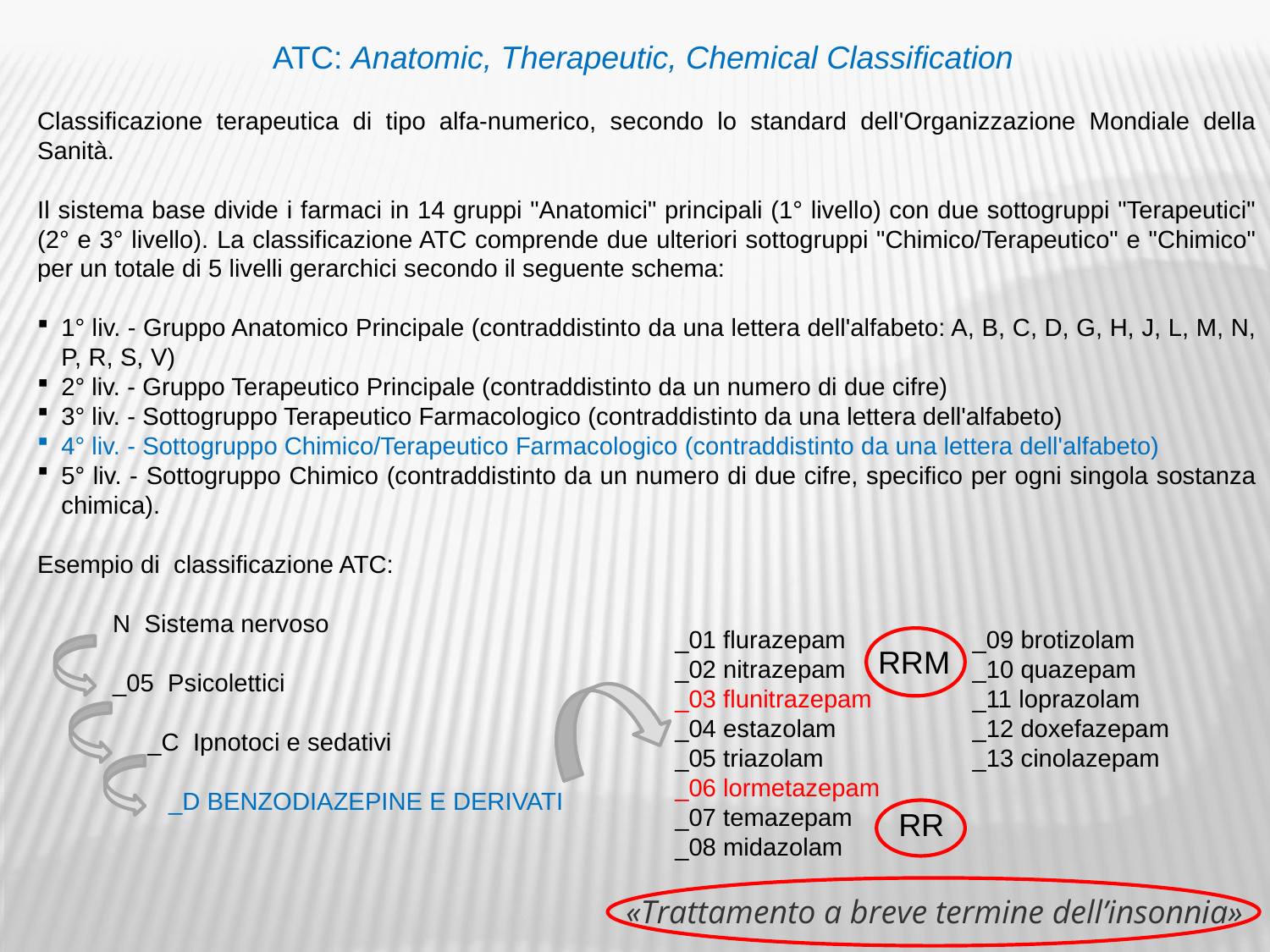

ATC: Anatomic, Therapeutic, Chemical Classification

Classificazione terapeutica di tipo alfa-numerico, secondo lo standard dell'Organizzazione Mondiale della Sanità.

Il sistema base divide i farmaci in 14 gruppi "Anatomici" principali (1° livello) con due sottogruppi "Terapeutici" (2° e 3° livello). La classificazione ATC comprende due ulteriori sottogruppi "Chimico/Terapeutico" e "Chimico" per un totale di 5 livelli gerarchici secondo il seguente schema:

1° liv. - Gruppo Anatomico Principale (contraddistinto da una lettera dell'alfabeto: A, B, C, D, G, H, J, L, M, N, P, R, S, V)
2° liv. - Gruppo Terapeutico Principale (contraddistinto da un numero di due cifre)
3° liv. - Sottogruppo Terapeutico Farmacologico (contraddistinto da una lettera dell'alfabeto)
4° liv. - Sottogruppo Chimico/Terapeutico Farmacologico (contraddistinto da una lettera dell'alfabeto)
5° liv. - Sottogruppo Chimico (contraddistinto da un numero di due cifre, specifico per ogni singola sostanza chimica).

Esempio di  classificazione ATC:

N  Sistema nervoso

_05  Psicolettici

     _C  Ipnotoci e sedativi

        _D BENZODIAZEPINE E DERIVATI
_01 flurazepam
_02 nitrazepam
_03 flunitrazepam
_04 estazolam
_05 triazolam
_06 lormetazepam
_07 temazepam
_08 midazolam
_09 brotizolam
_10 quazepam
_11 loprazolam
_12 doxefazepam
_13 cinolazepam

RRM

RR

«Trattamento a breve termine dell’insonnia»